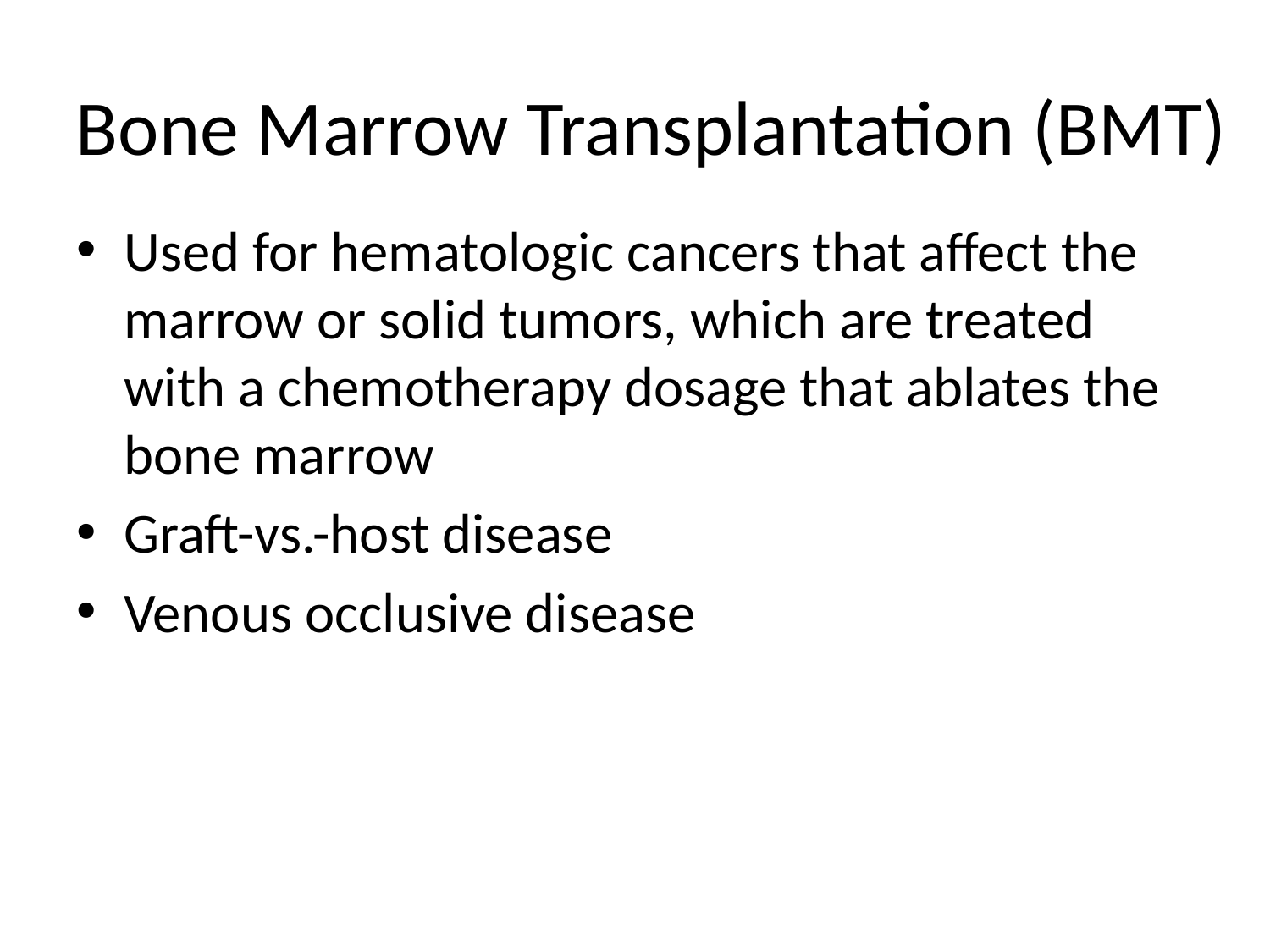

# Bone Marrow Transplantation (BMT)
Used for hematologic cancers that affect the marrow or solid tumors, which are treated with a chemotherapy dosage that ablates the bone marrow
Graft-vs.-host disease
Venous occlusive disease